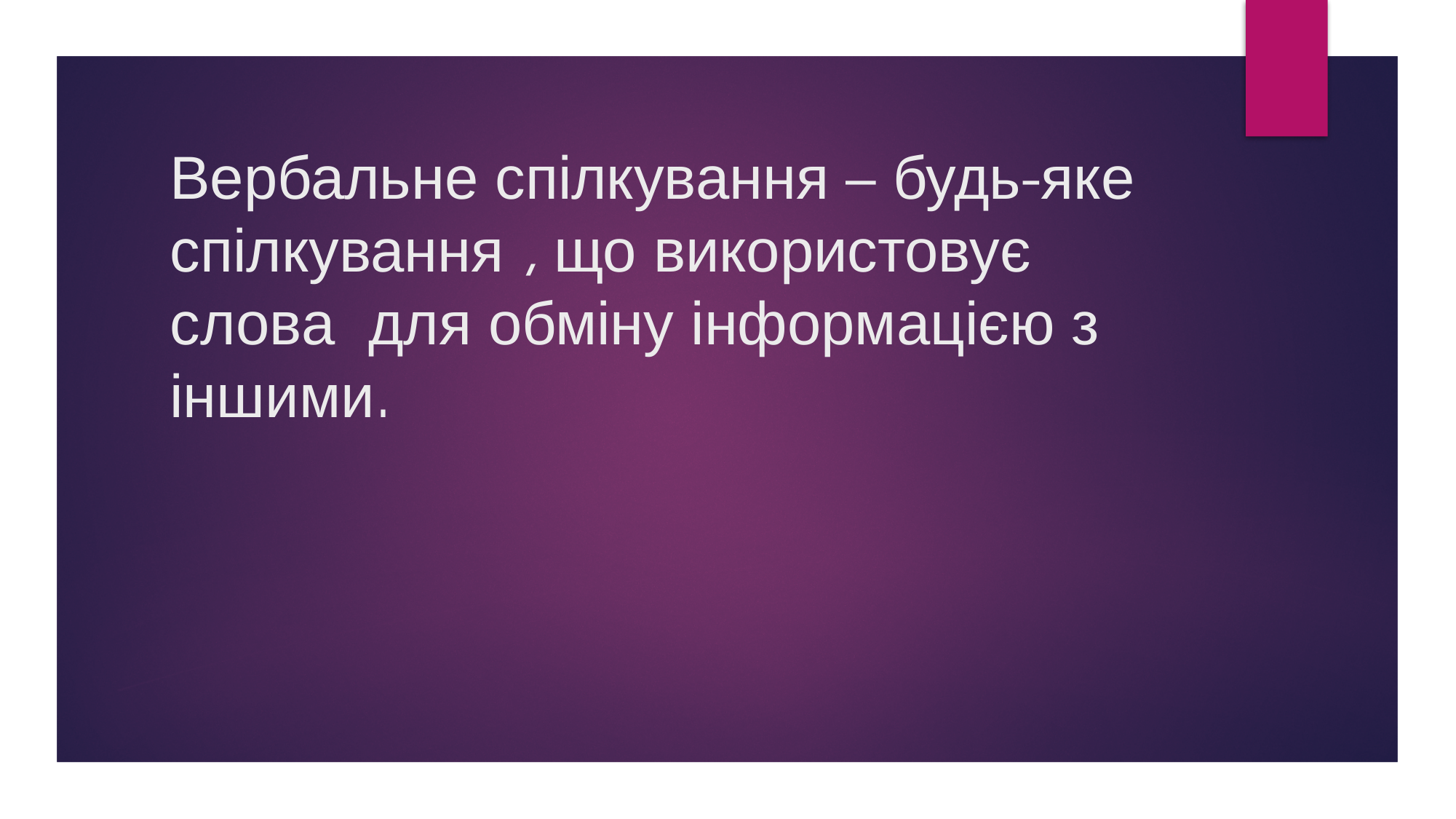

# Вербальне спілкування – будь-яке спілкування , що використовує слова  для обміну інформацією з іншими.